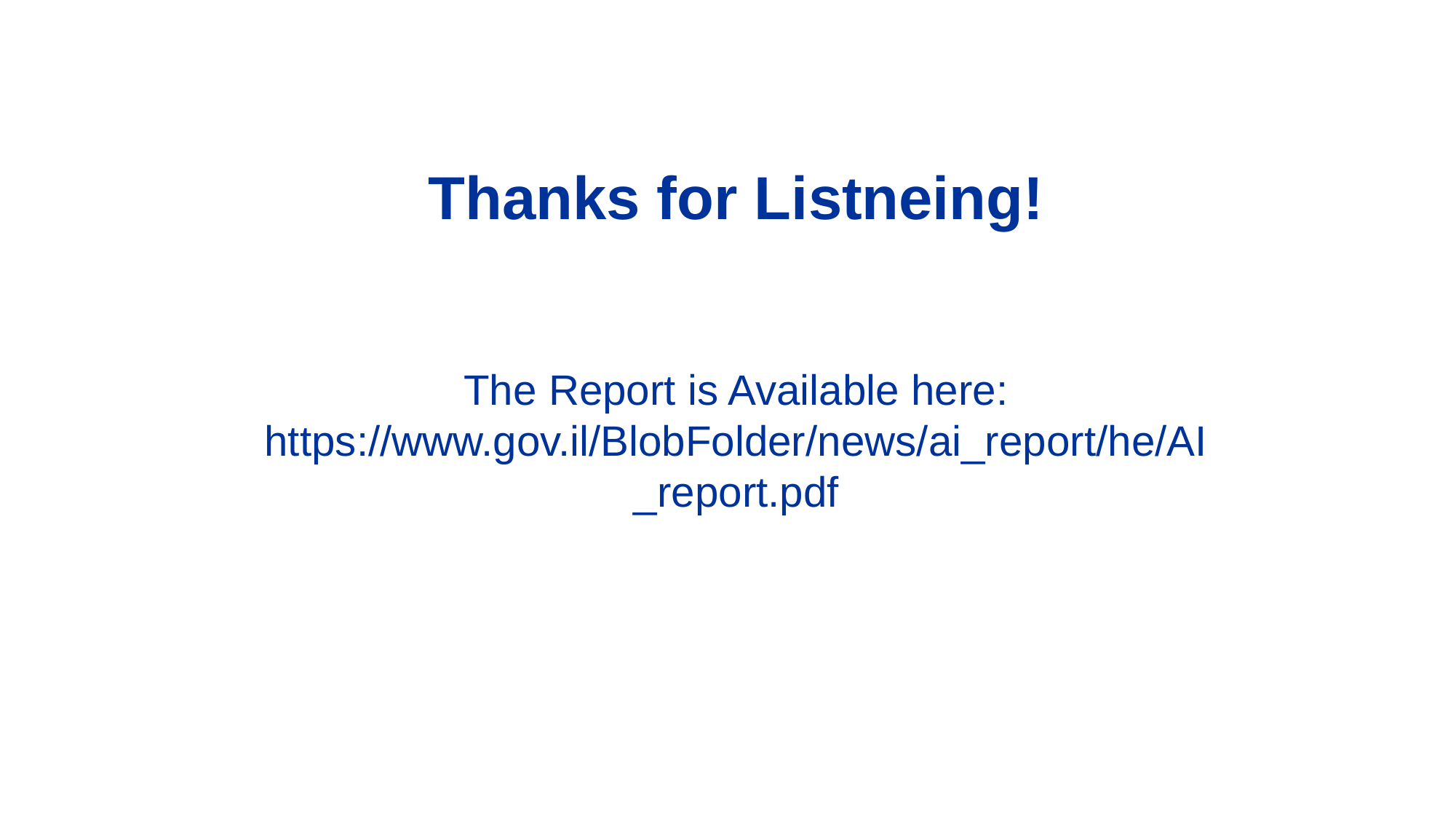

# Thanks for Listneing! The Report is Available here: https://www.gov.il/BlobFolder/news/ai_report/he/AI_report.pdf
(c) פרופסור אסף חמדני